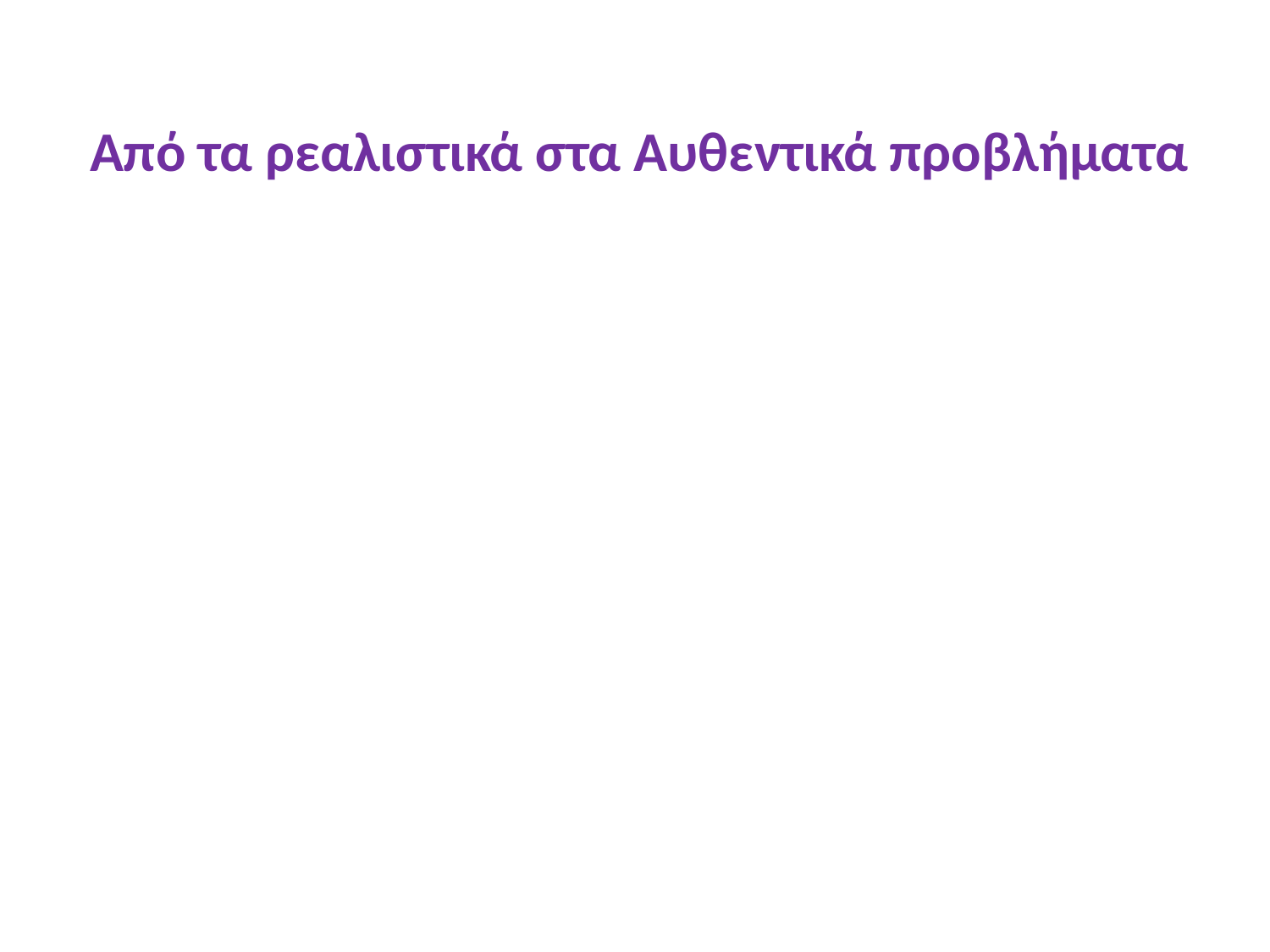

# Από τα ρεαλιστικά στα Αυθεντικά προβλήματα